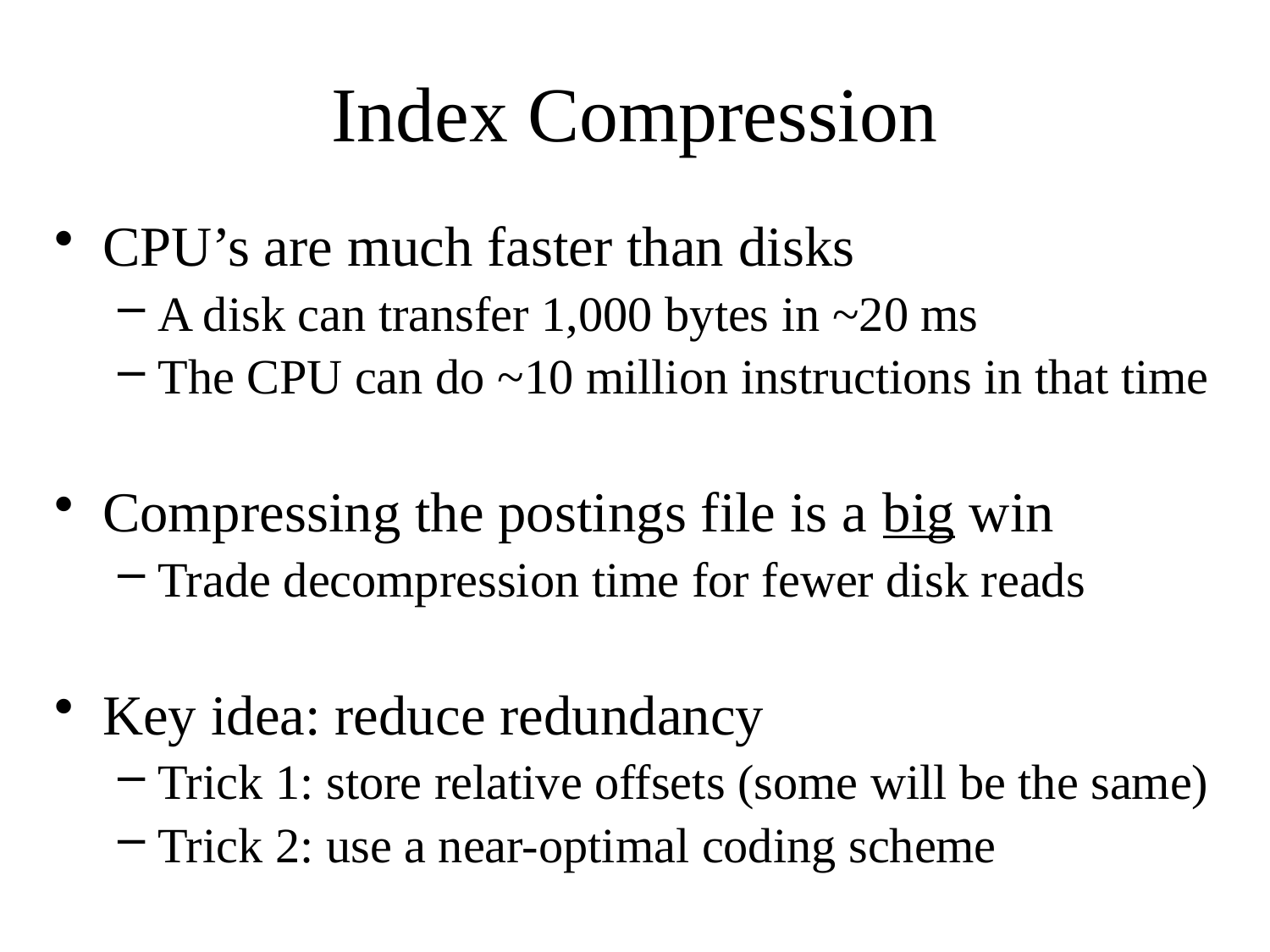

# Index Compression
CPU’s are much faster than disks
A disk can transfer 1,000 bytes in ~20 ms
The CPU can do ~10 million instructions in that time

Compressing the postings file is a big win
Trade decompression time for fewer disk reads

Key idea: reduce redundancy
Trick 1: store relative offsets (some will be the same)
Trick 2: use a near-optimal coding scheme